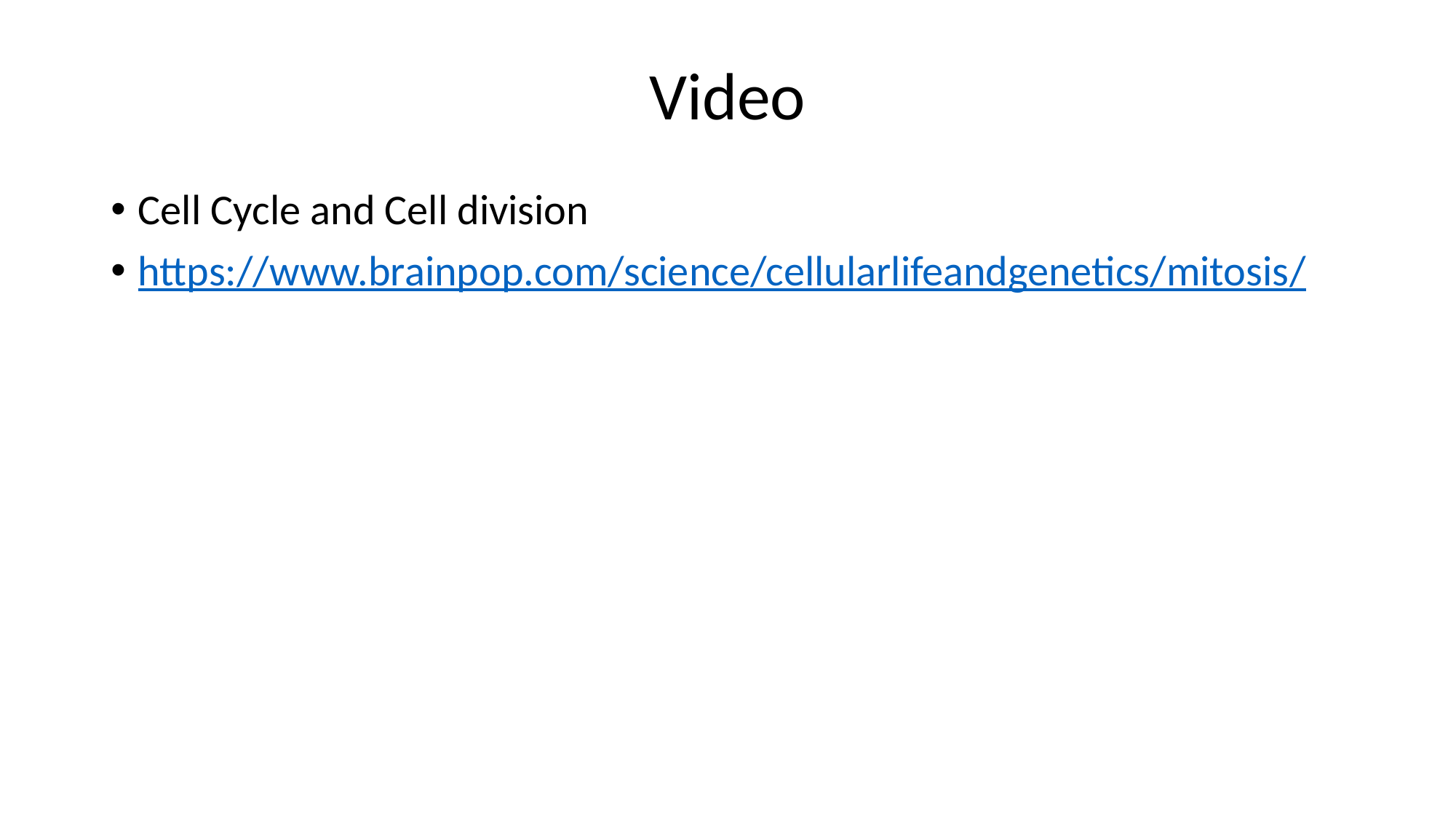

# Video
Cell Cycle and Cell division
https://www.brainpop.com/science/cellularlifeandgenetics/mitosis/